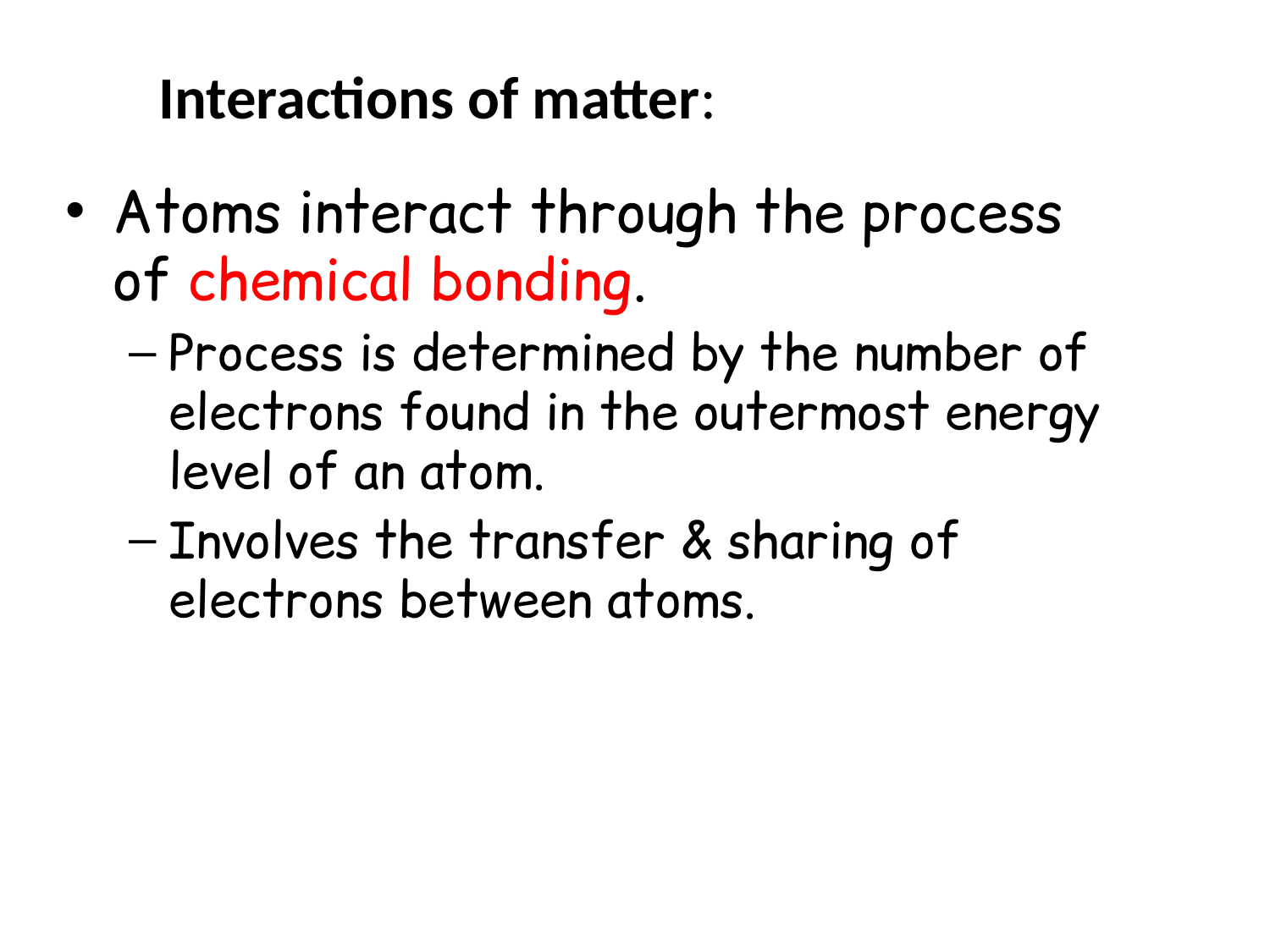

# Interactions of matter:
Atoms interact through the process of chemical bonding.
Process is determined by the number of electrons found in the outermost energy level of an atom.
Involves the transfer & sharing of electrons between atoms.